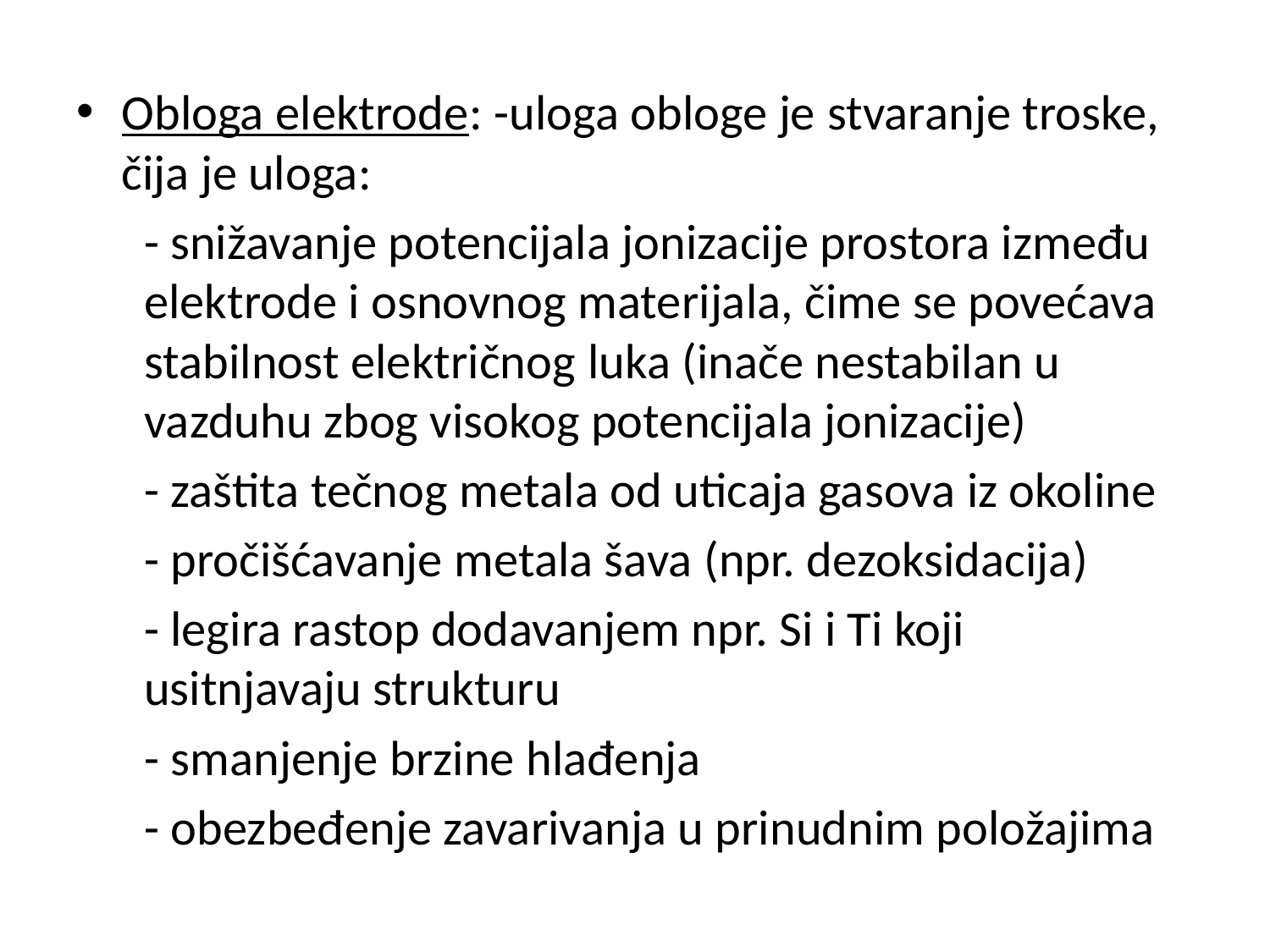

Obloga elektrode: -uloga obloge je stvaranje troske, čija je uloga:
	- snižavanje potencijala jonizacije prostora između elektrode i osnovnog materijala, čime se povećava stabilnost električnog luka (inače nestabilan u vazduhu zbog visokog potencijala jonizacije)
	- zaštita tečnog metala od uticaja gasova iz okoline
	- pročišćavanje metala šava (npr. dezoksidacija)
	- legira rastop dodavanjem npr. Si i Ti koji usitnjavaju strukturu
	- smanjenje brzine hlađenja
	- obezbeđenje zavarivanja u prinudnim položajima